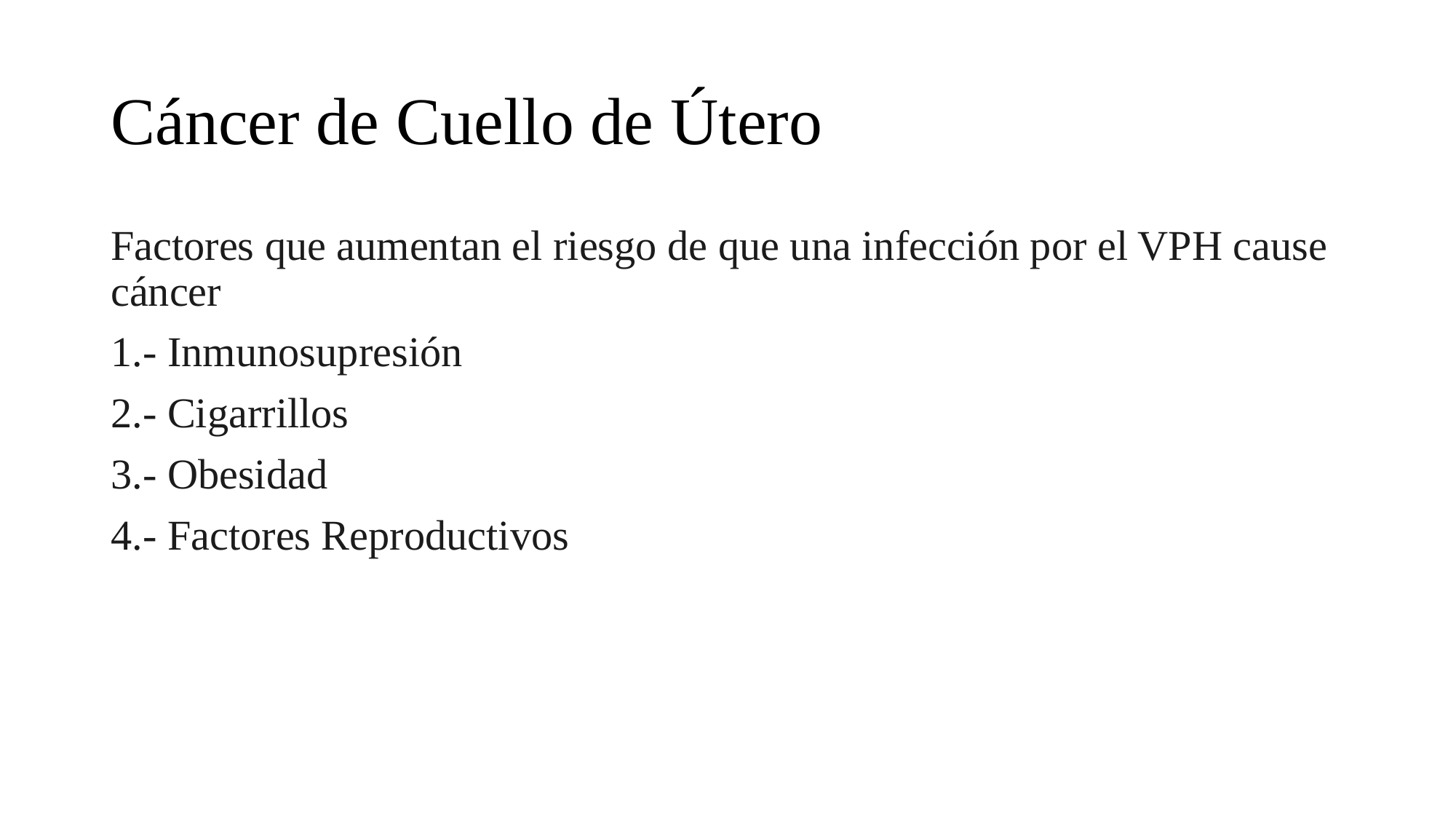

# Cáncer de Cuello de Útero
Factores que aumentan el riesgo de que una infección por el VPH cause cáncer
1.- Inmunosupresión
2.- Cigarrillos
3.- Obesidad
4.- Factores Reproductivos